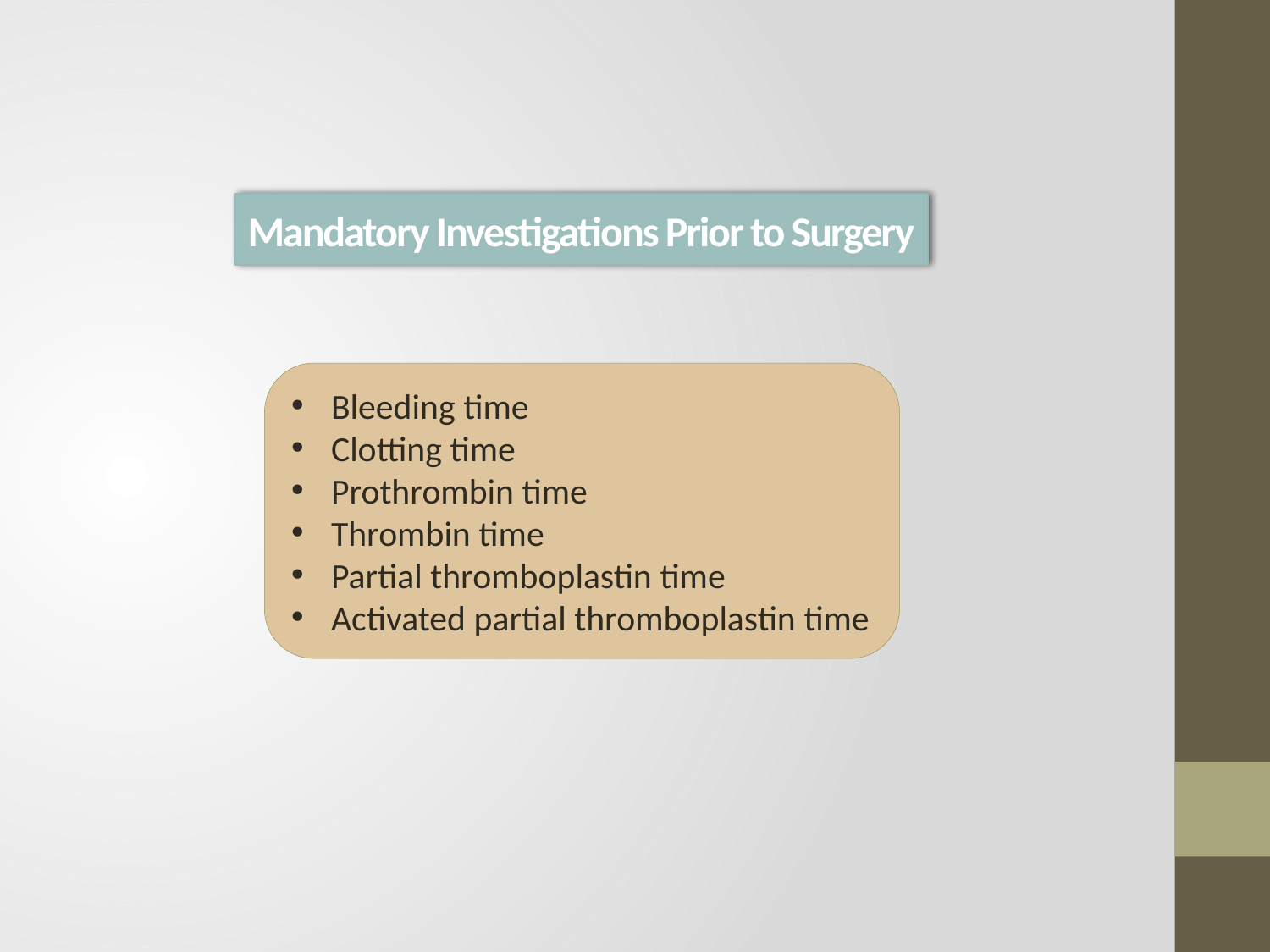

# Mandatory Investigations Prior to Surgery
Bleeding time
Clotting time
Prothrombin time
Thrombin time
Partial thromboplastin time
Activated partial thromboplastin time